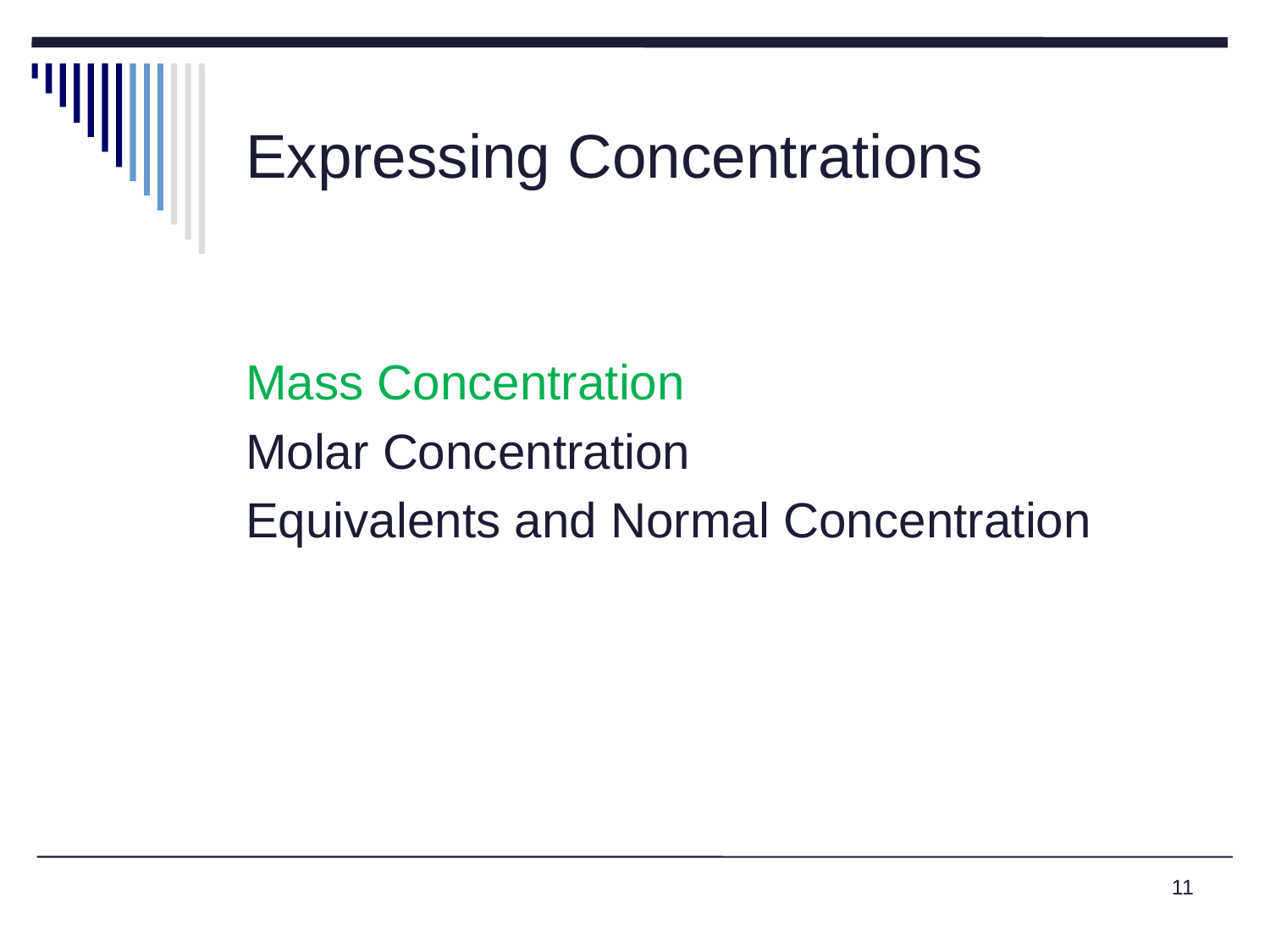

# Expressing Concentrations

Mass Concentration
Molar Concentration
Equivalents and Normal Concentration

11